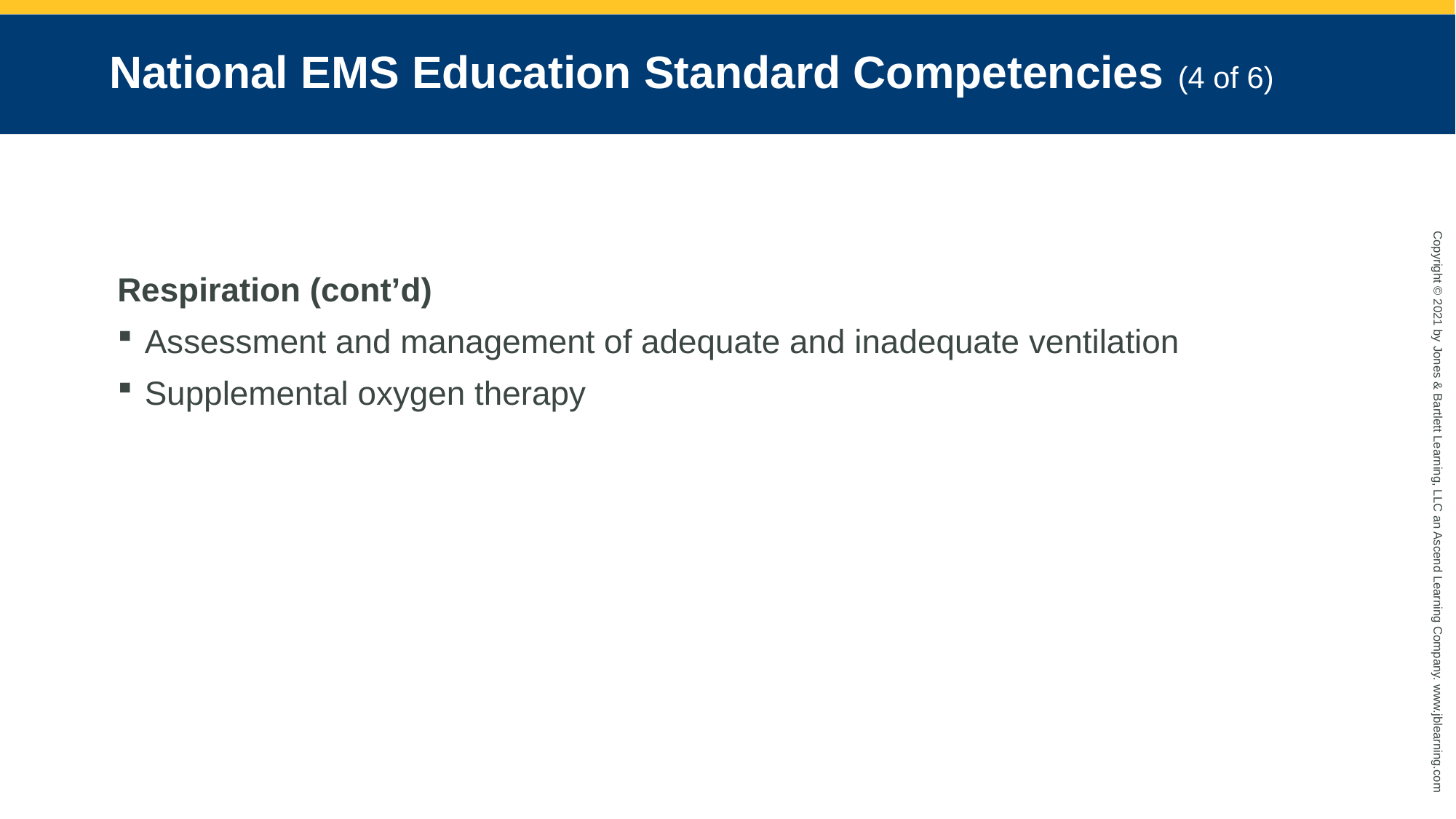

# National EMS Education Standard Competencies (4 of 6)
Respiration (cont’d)
Assessment and management of adequate and inadequate ventilation
Supplemental oxygen therapy